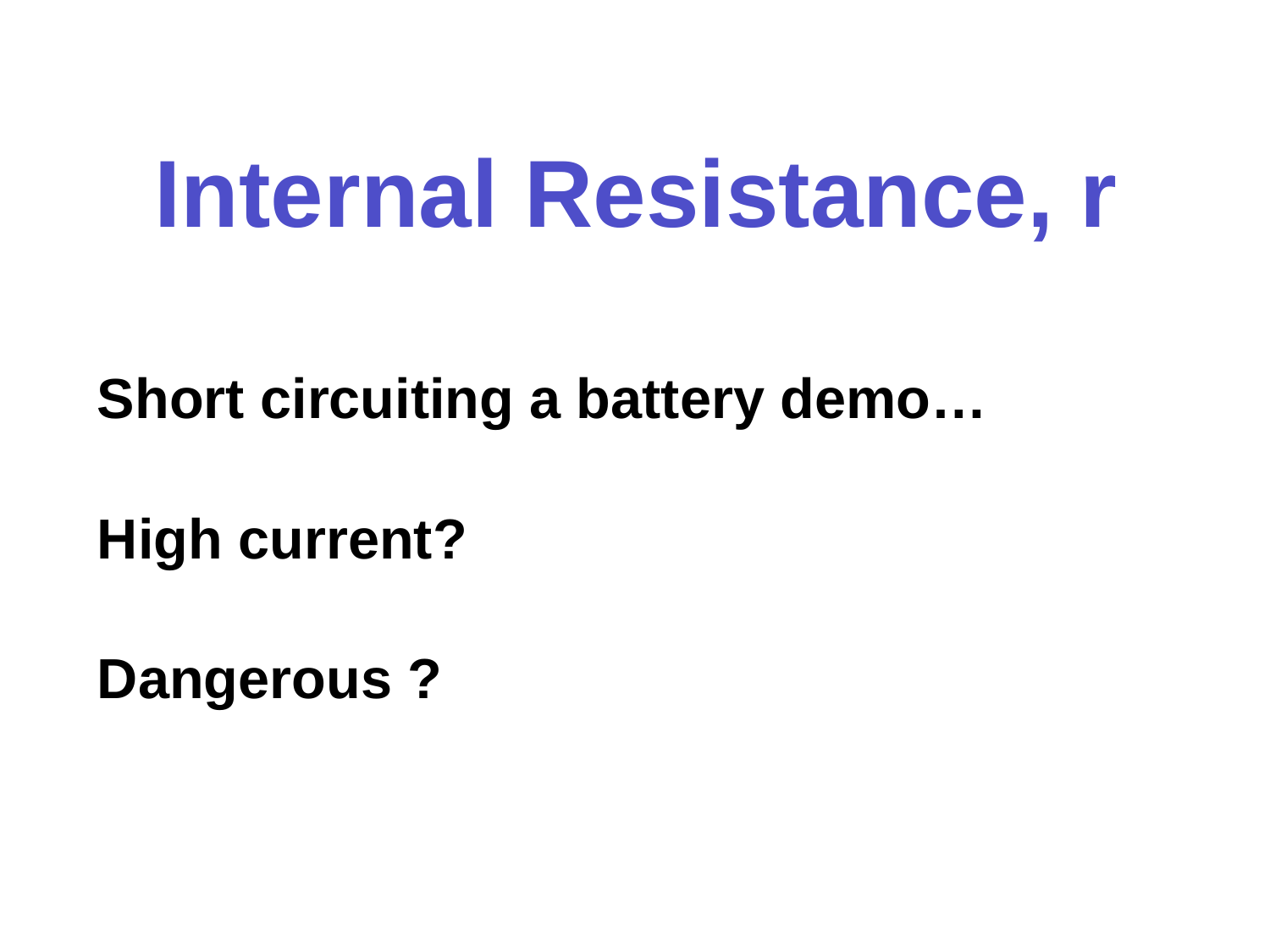

Internal Resistance, r
Short circuiting a battery demo…
High current?
Dangerous ?